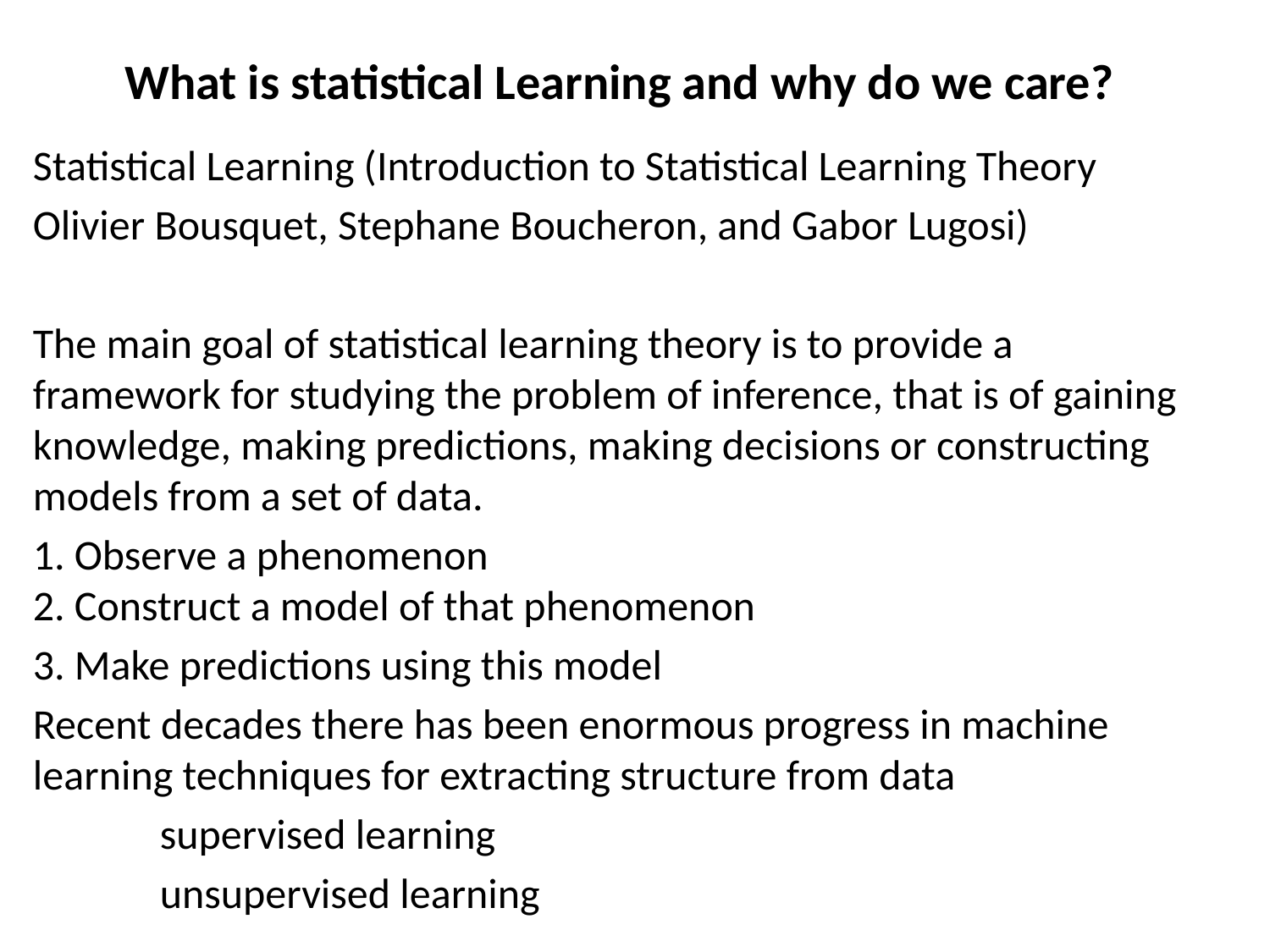

# What is statistical Learning and why do we care?
Statistical Learning (Introduction to Statistical Learning Theory
Olivier Bousquet, Stephane Boucheron, and Gabor Lugosi)

The main goal of statistical learning theory is to provide a framework for studying the problem of inference, that is of gaining knowledge, making predictions, making decisions or constructing models from a set of data.
1. Observe a phenomenon
2. Construct a model of that phenomenon
3. Make predictions using this model
Recent decades there has been enormous progress in machine learning techniques for extracting structure from data
	supervised learning
	unsupervised learning